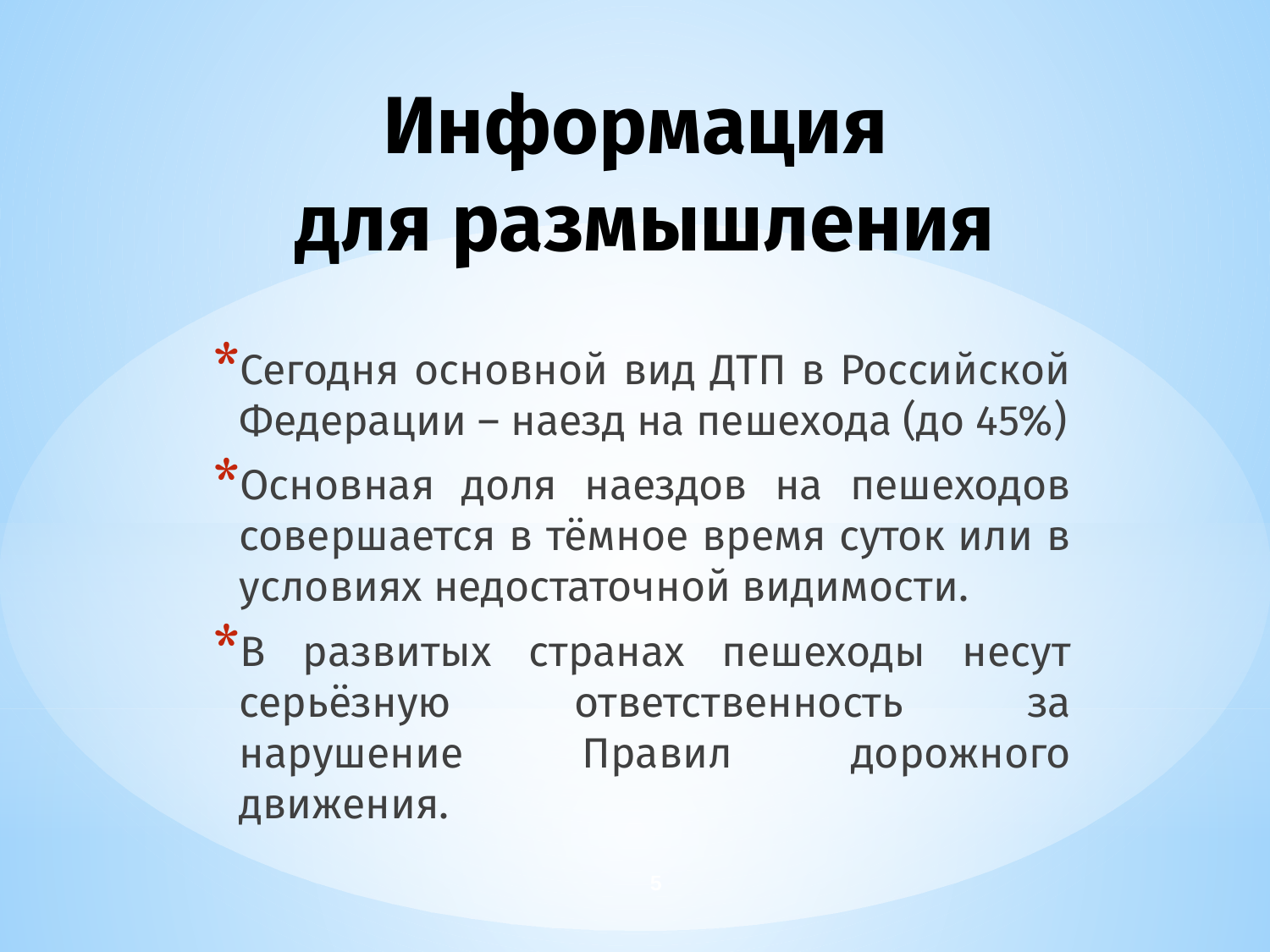

# Информация для размышления
Сегодня основной вид ДТП в Российской Федерации – наезд на пешехода (до 45%)
Основная доля наездов на пешеходов совершается в тёмное время суток или в условиях недостаточной видимости.
В развитых странах пешеходы несут серьёзную ответственность за нарушение Правил дорожного движения.

5